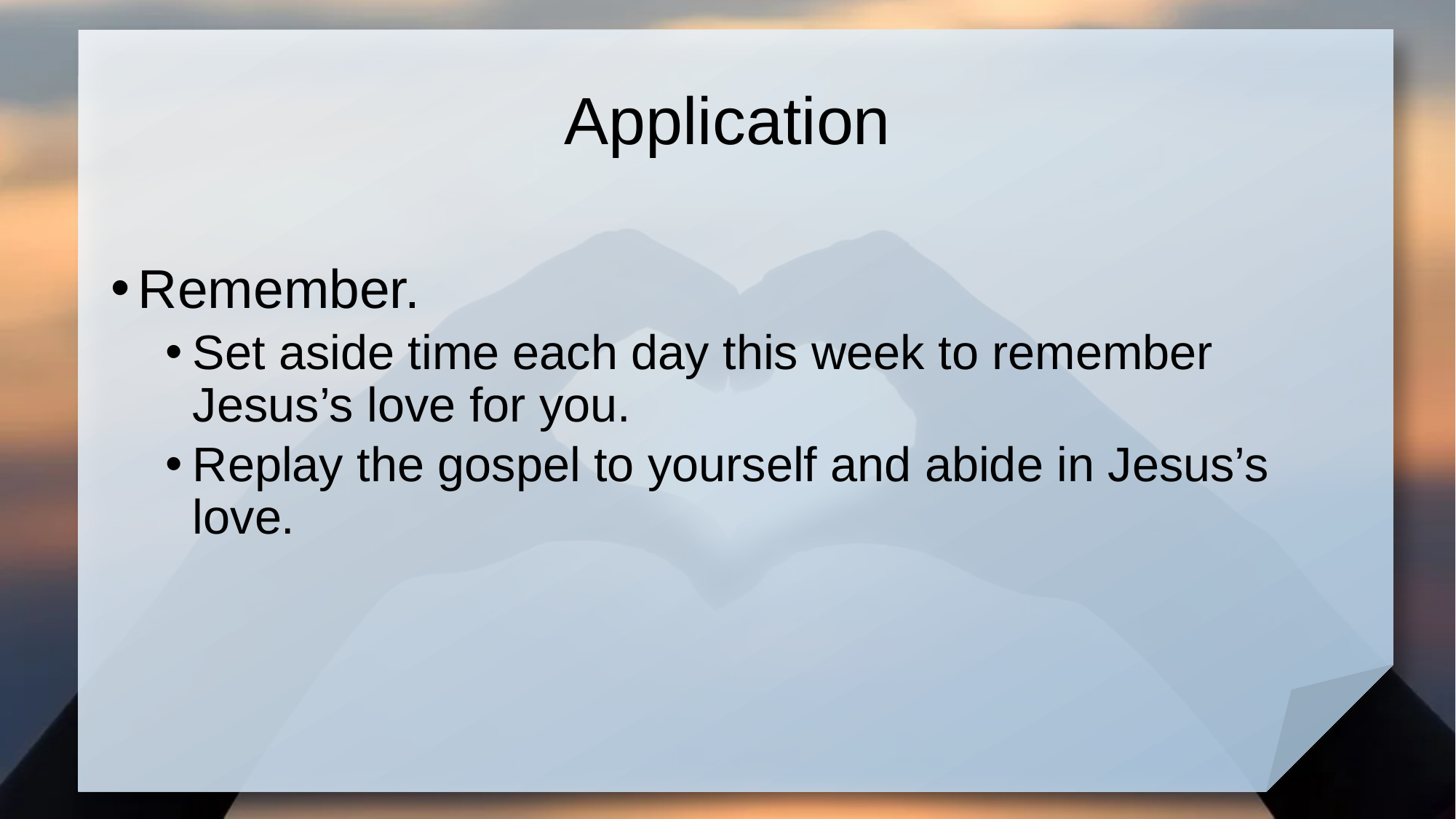

# Application
Remember.
Set aside time each day this week to remember Jesus’s love for you.
Replay the gospel to yourself and abide in Jesus’s love.